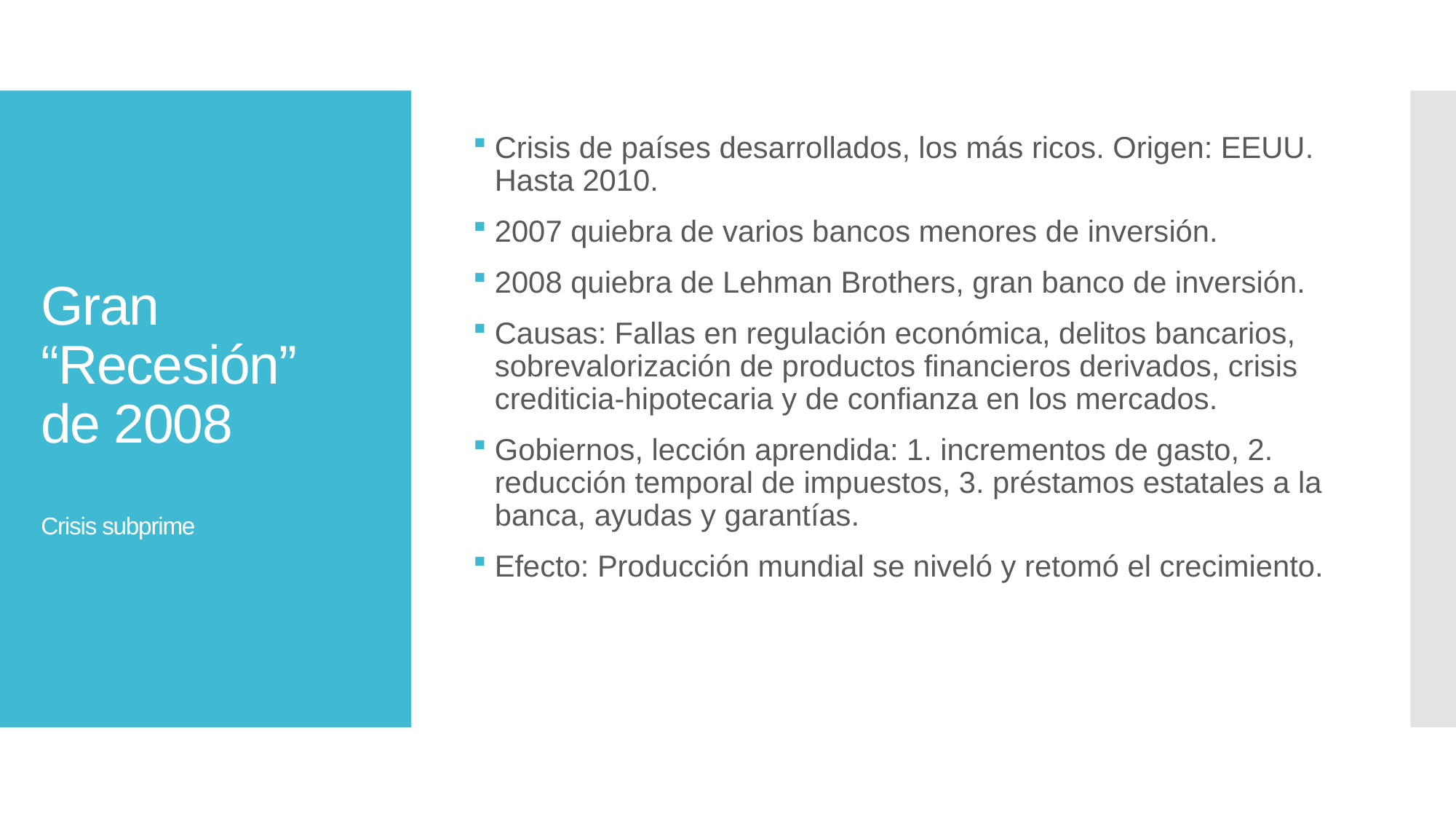

Crisis de países desarrollados, los más ricos. Origen: EEUU. Hasta 2010.
2007 quiebra de varios bancos menores de inversión.
2008 quiebra de Lehman Brothers, gran banco de inversión.
Causas: Fallas en regulación económica, delitos bancarios, sobrevalorización de productos financieros derivados, crisis crediticia-hipotecaria y de confianza en los mercados.
Gobiernos, lección aprendida: 1. incrementos de gasto, 2. reducción temporal de impuestos, 3. préstamos estatales a la banca, ayudas y garantías.
Efecto: Producción mundial se niveló y retomó el crecimiento.

# Gran “Recesión” de 2008 Crisis subprime